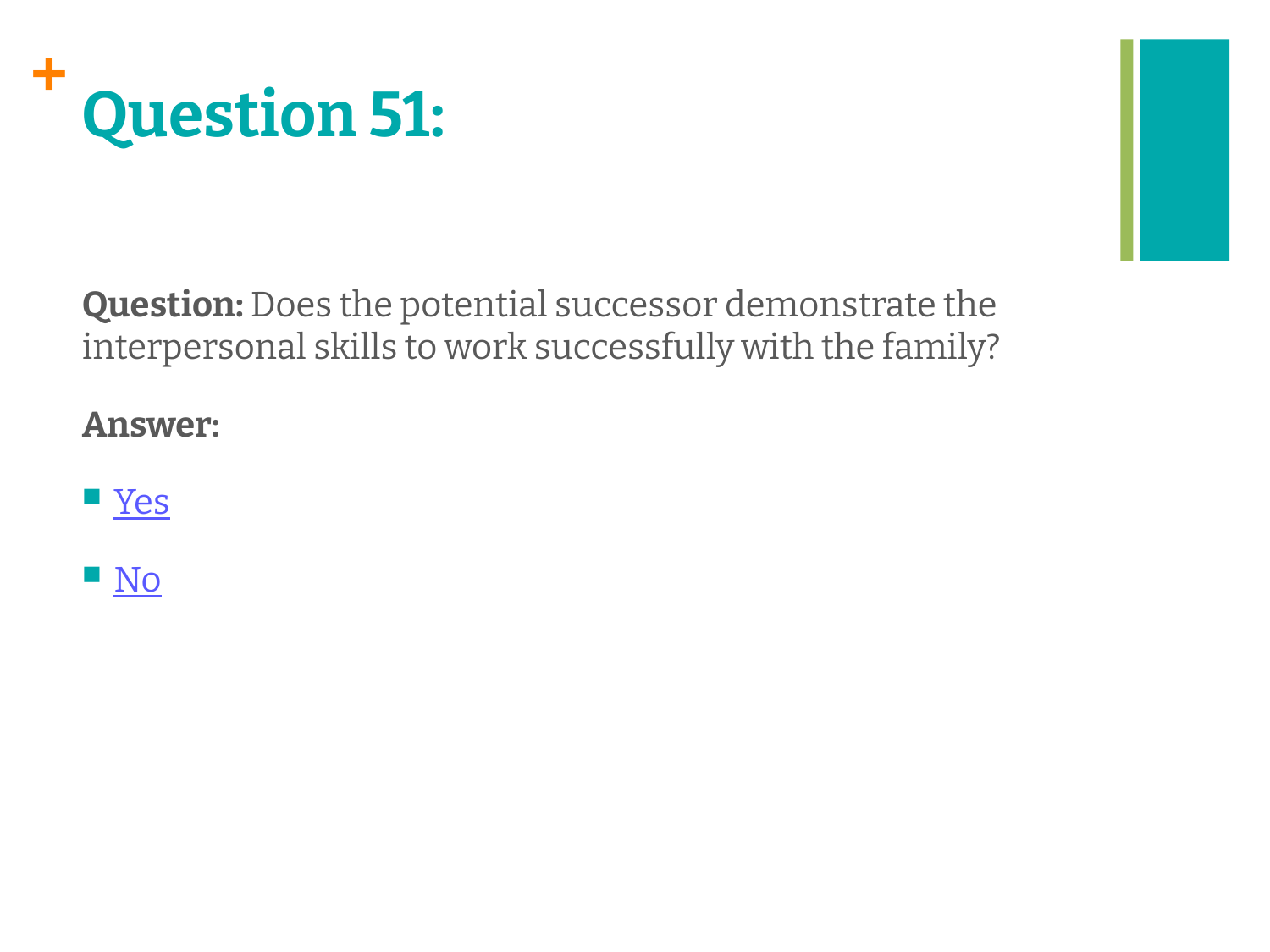

# Question 51:
Question: Does the potential successor demonstrate the interpersonal skills to work successfully with the family?
Answer:
Yes
No